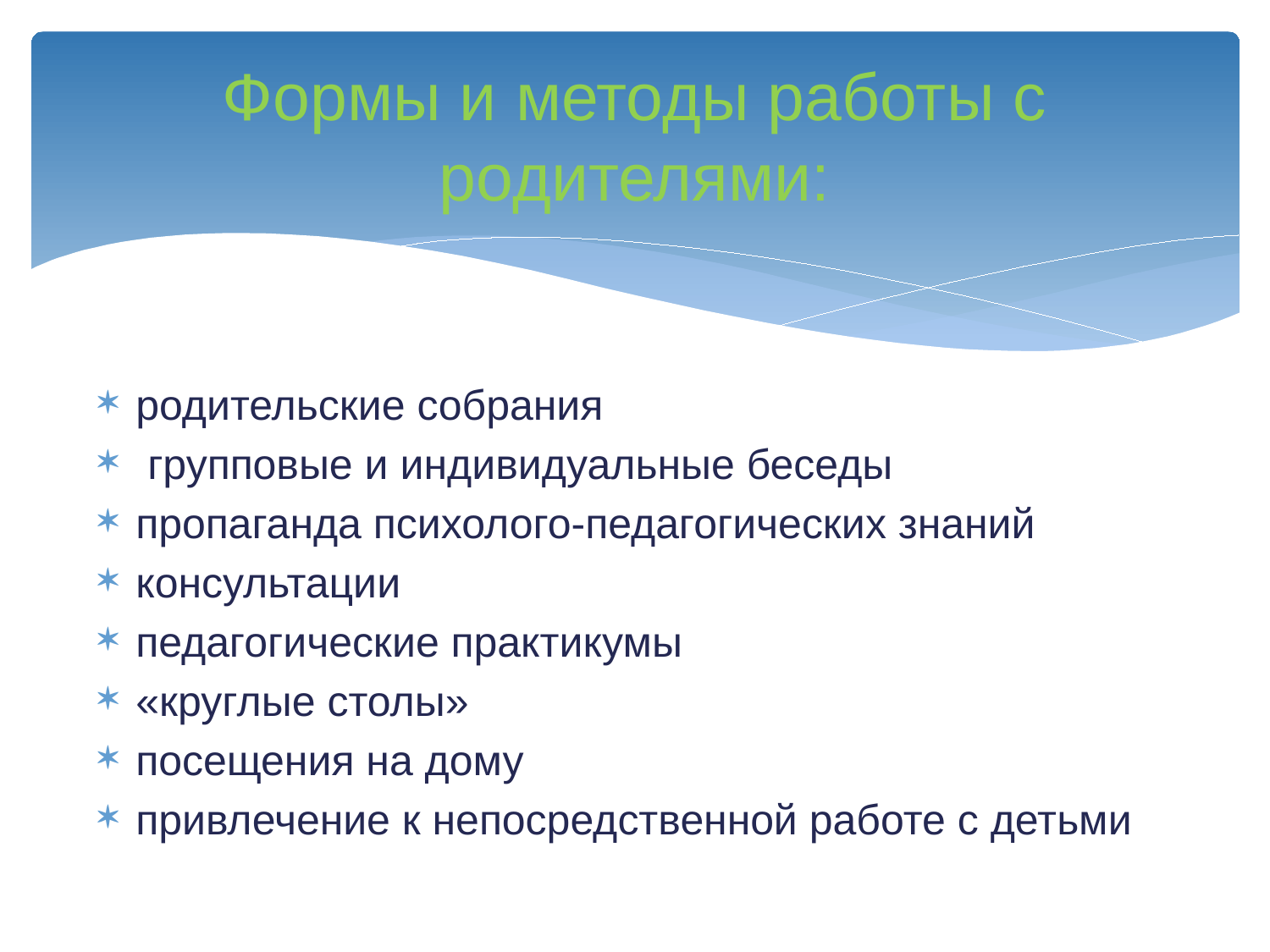

# Формы и методы работы с родителями:
родительские собрания
 групповые и индивидуальные беседы
пропаганда психолого-педагогических знаний
консультации
педагогические практикумы
«круглые столы»
посещения на дому
привлечение к непосредственной работе с детьми